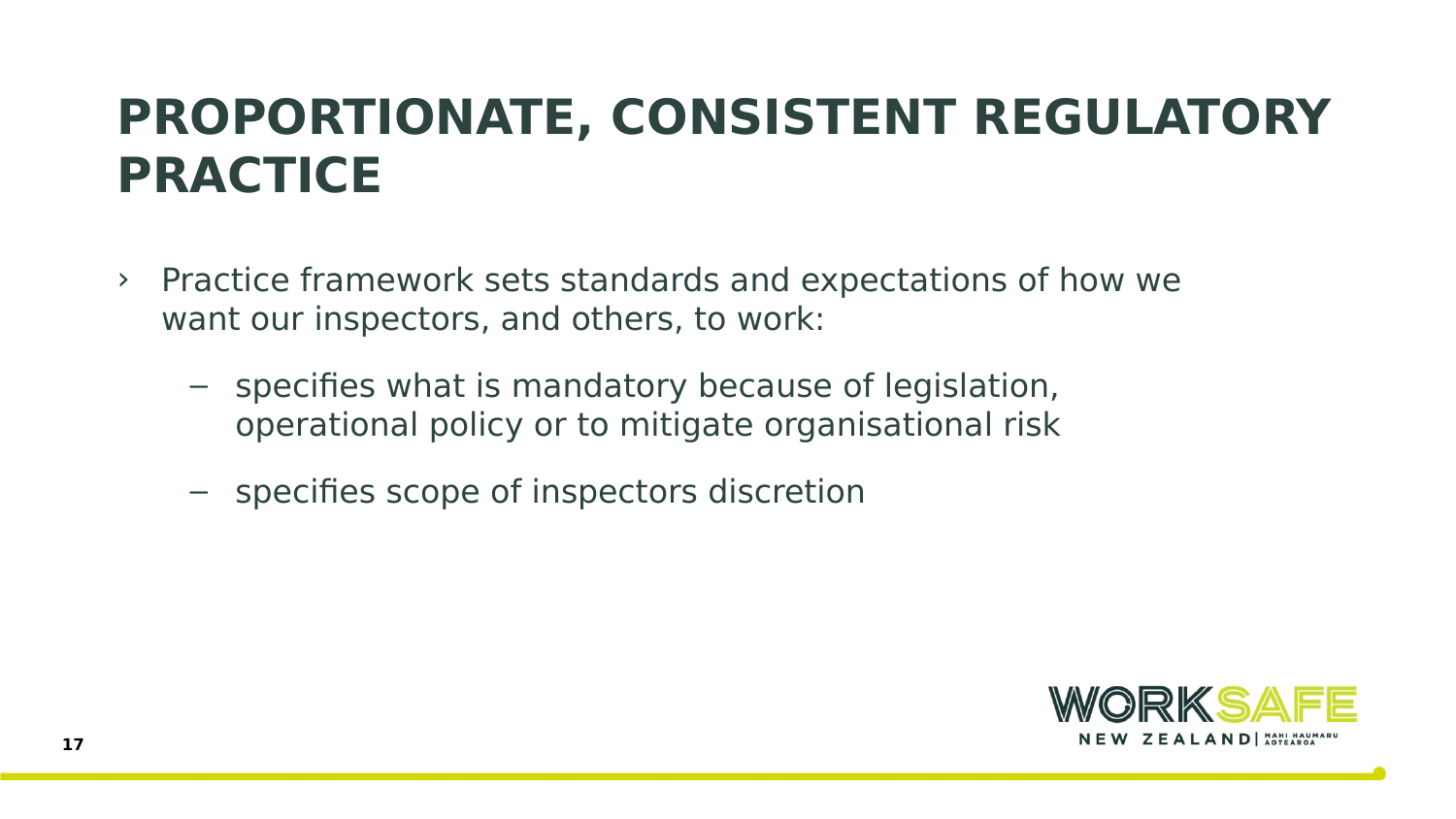

# proportionate, consistent regulatory practice
Practice framework sets standards and expectations of how we want our inspectors, and others, to work:
specifies what is mandatory because of legislation, operational policy or to mitigate organisational risk
specifies scope of inspectors discretion
17